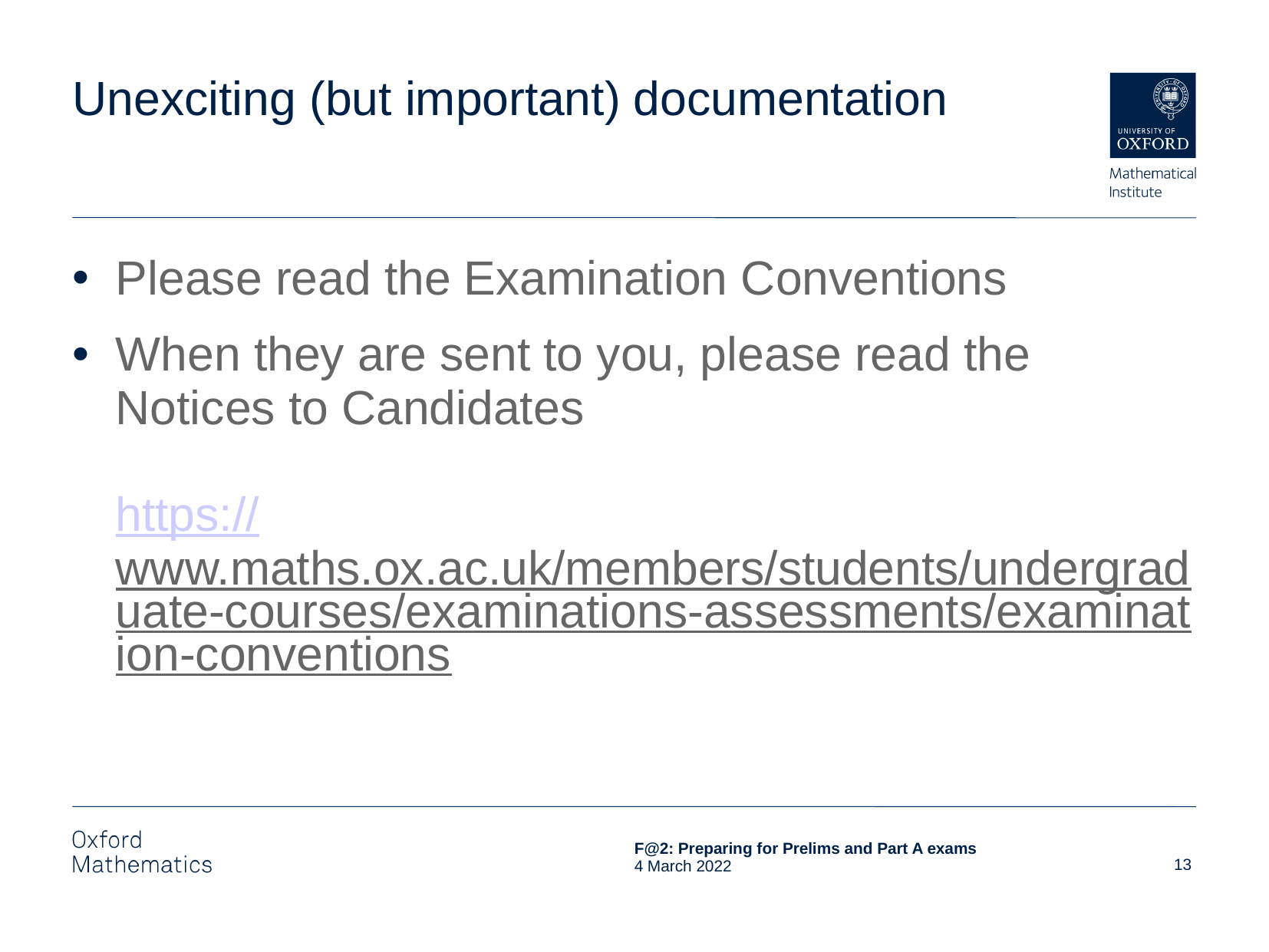

# Unexciting (but important) documentation
Please read the Examination Conventions
When they are sent to you, please read the Notices to Candidates
https://www.maths.ox.ac.uk/members/students/undergraduate-courses/examinations-assessments/examination-conventions
13